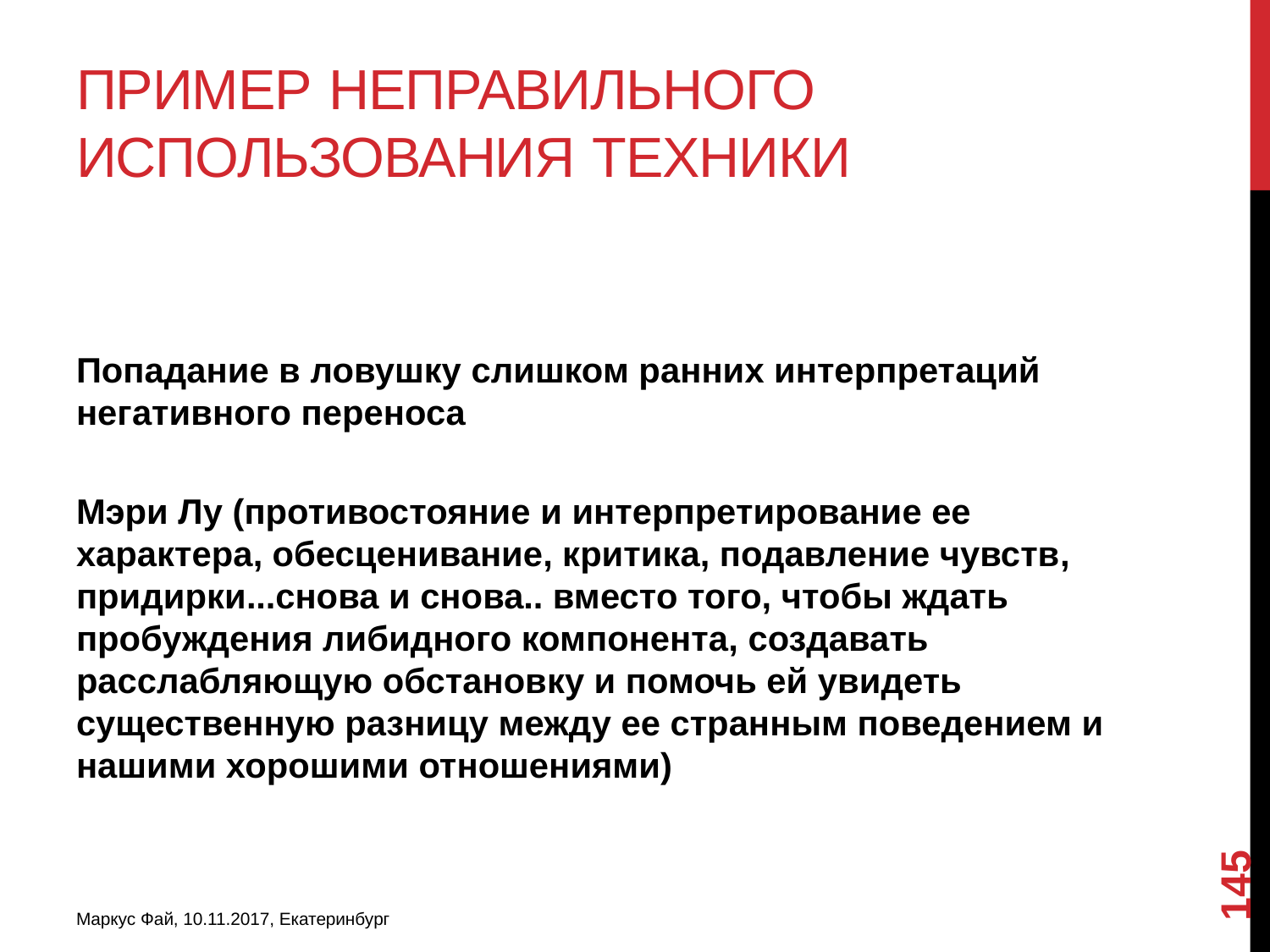

# ПРИМЕР НЕПРАВИЛЬНОГО ИСПОЛЬЗОВАНИЯ ТЕХНИКИ
Попадание в ловушку слишком ранних интерпретаций негативного переноса

Мэри Лу (противостояние и интерпретирование ее характера, обесценивание, критика, подавление чувств, придирки...снова и снова.. вместо того, чтобы ждать пробуждения либидного компонента, создавать расслабляющую обстановку и помочь ей увидеть существенную разницу между ее странным поведением и нашими хорошими отношениями)
145
Маркус Фай, 10.11.2017, Екатеринбург